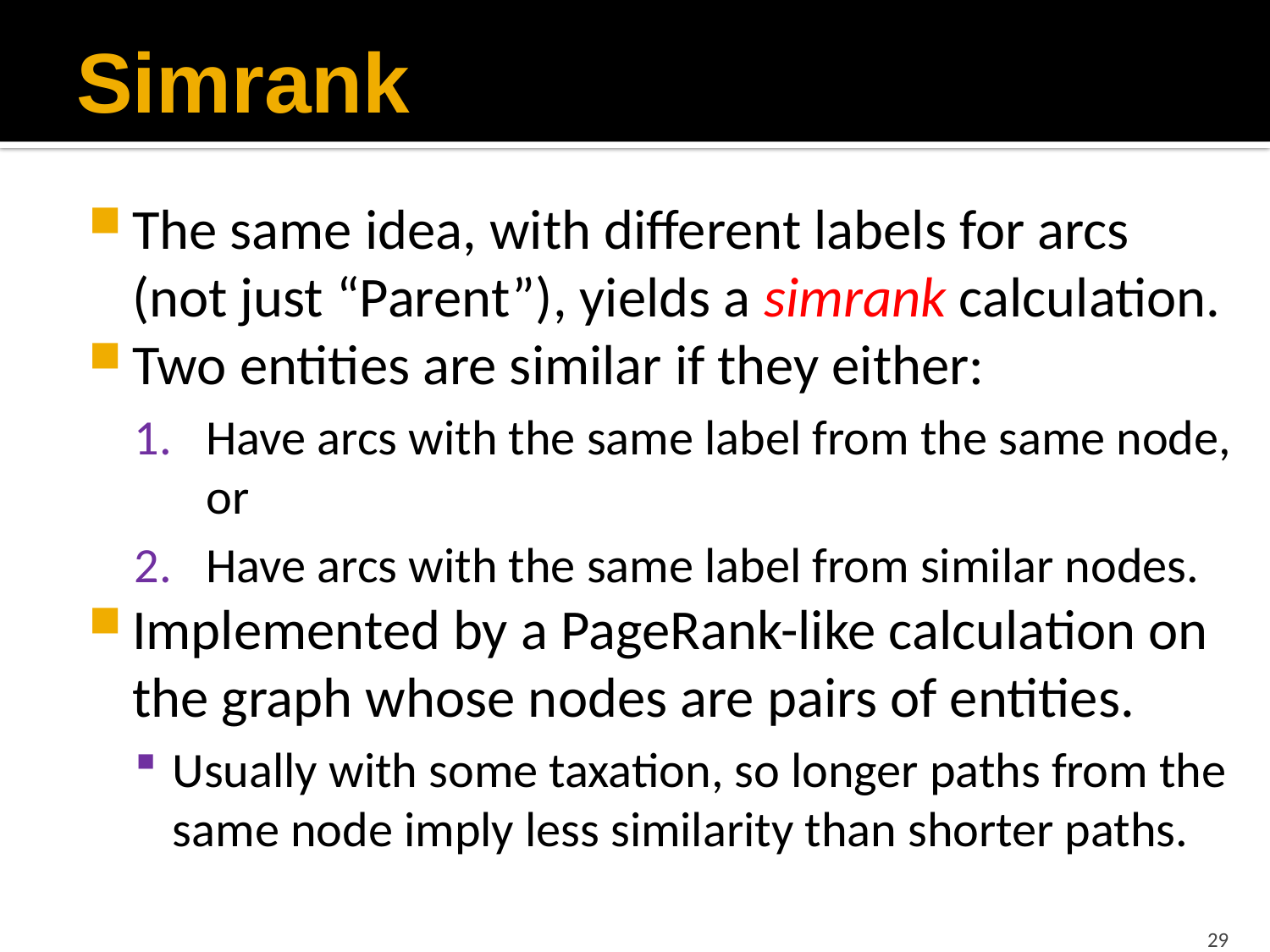

# Simrank
The same idea, with different labels for arcs (not just “Parent”), yields a simrank calculation.
Two entities are similar if they either:
Have arcs with the same label from the same node, or
Have arcs with the same label from similar nodes.
Implemented by a PageRank-like calculation on the graph whose nodes are pairs of entities.
Usually with some taxation, so longer paths from the same node imply less similarity than shorter paths.
29